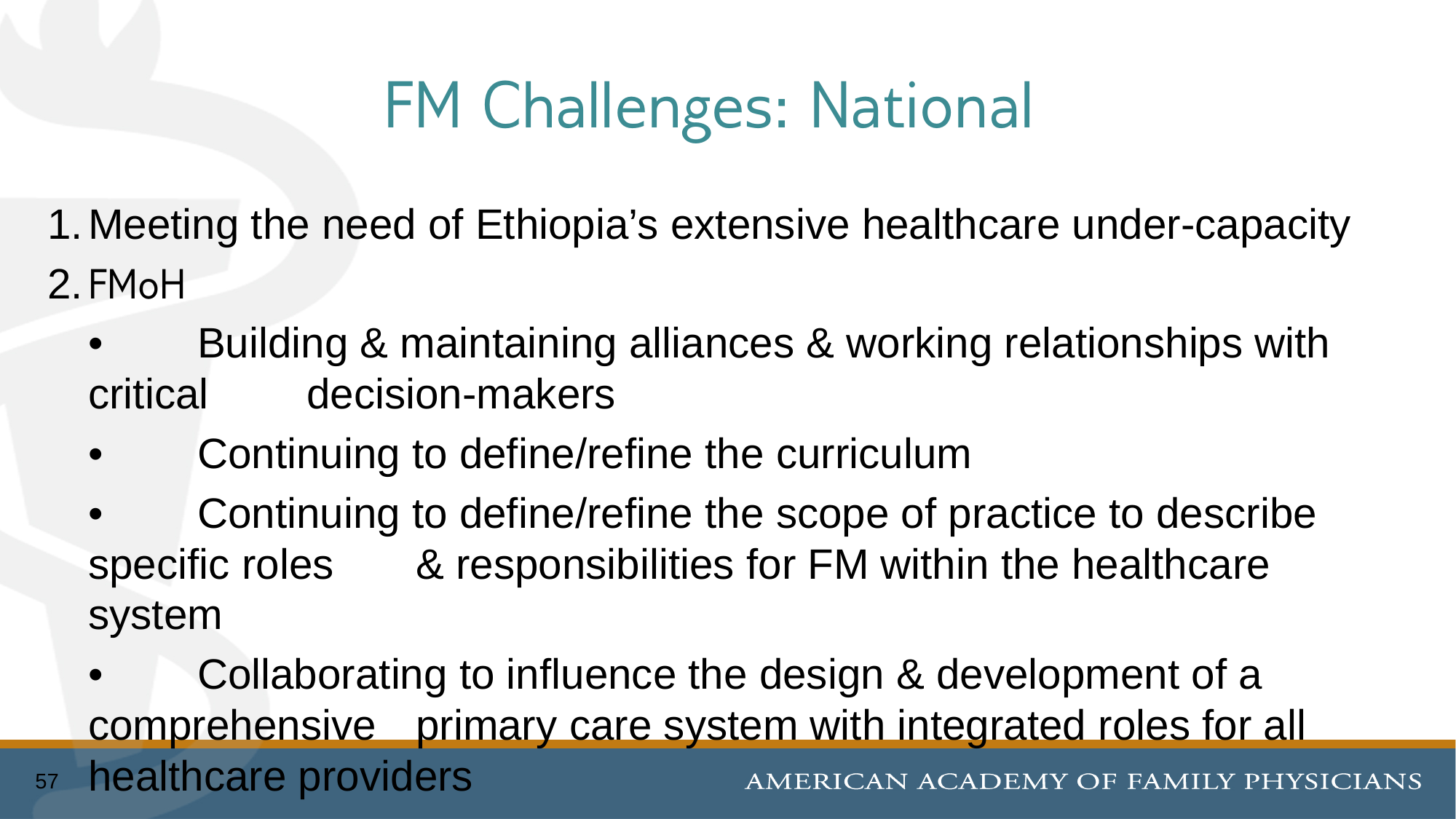

# FM Challenges: National
1.	Meeting the need of Ethiopia’s extensive healthcare under-capacity
2.	FMoH
	•	Building & maintaining alliances & working relationships with critical 	decision-makers
	•	Continuing to define/refine the curriculum
	•	Continuing to define/refine the scope of practice to describe specific roles 	& responsibilities for FM within the healthcare system
	•	Collaborating to influence the design & development of a comprehensive 	primary care system with integrated roles for all healthcare providers

57